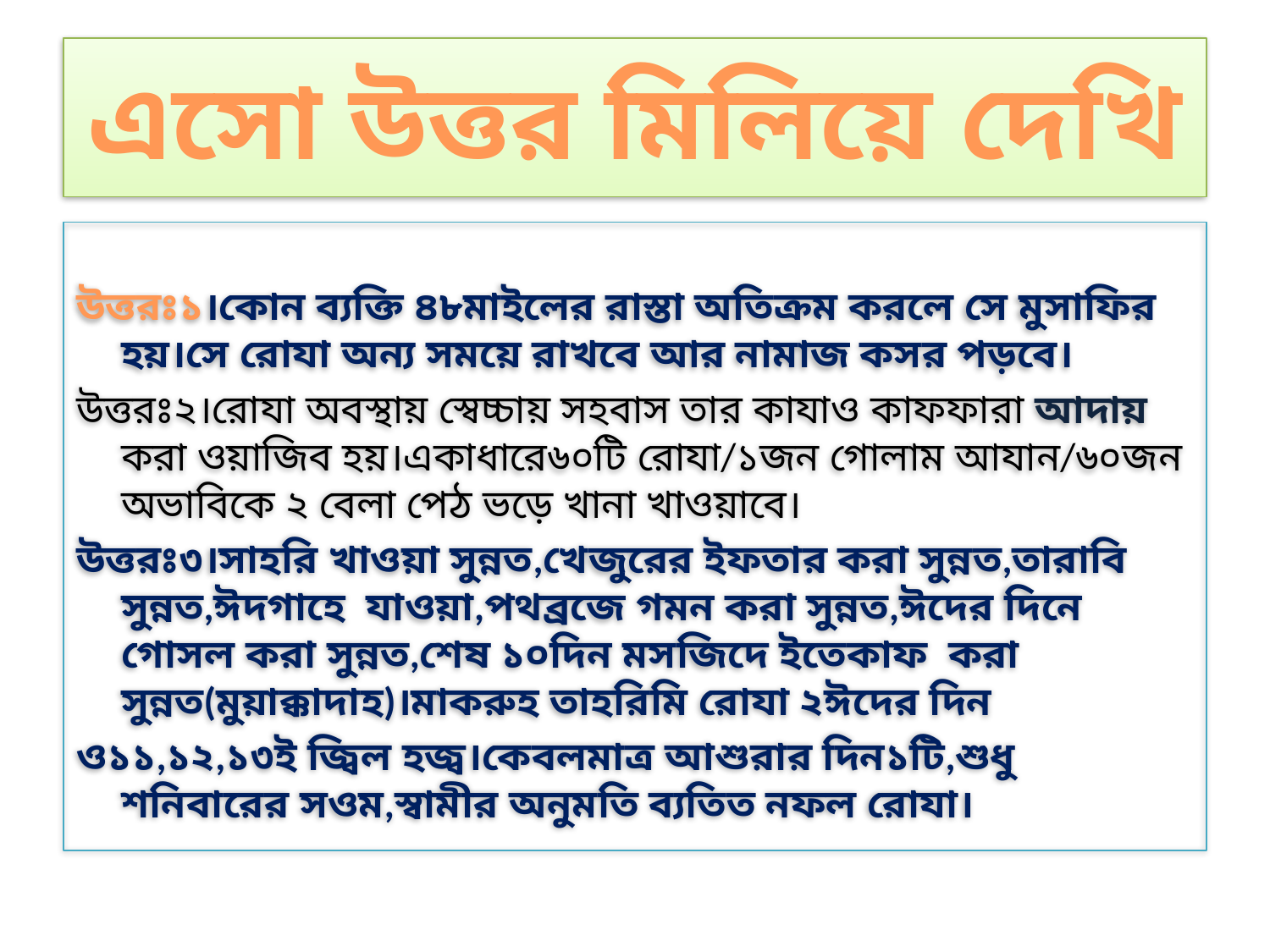

# এসো উত্তর মিলিয়ে দেখি

উত্তরঃ১।কোন ব্যক্তি ৪৮মাইলের রাস্তা অতিক্রম করলে সে মুসাফির হয়।সে রোযা অন্য সময়ে রাখবে আর নামাজ কসর পড়বে।
উত্তরঃ২।রোযা অবস্থায় স্বেচ্চায় সহবাস তার কাযাও কাফফারা আদায় করা ওয়াজিব হয়।একাধারে৬০টি রোযা/১জন গোলাম আযান/৬০জন অভাবিকে ২ বেলা পেঠ ভড়ে খানা খাওয়াবে।
উত্তরঃ৩।সাহরি খাওয়া সুন্নত,খেজুরের ইফতার করা সুন্নত,তারাবি সুন্নত,ঈদগাহে  যাওয়া,পথব্রজে গমন করা সুন্নত,ঈদের দিনে গোসল করা সুন্নত,শেষ ১০দিন মসজিদে ইতেকাফ  করা সুন্নত(মুয়াক্কাদাহ)।মাকরুহ তাহরিমি রোযা ২ঈদের দিন
ও১১,১২,১৩ই জ্বিল হজ্ব।কেবলমাত্র আশুরার দিন১টি,শুধু শনিবারের সওম,স্বামীর অনুমতি ব্যতিত নফল রোযা।